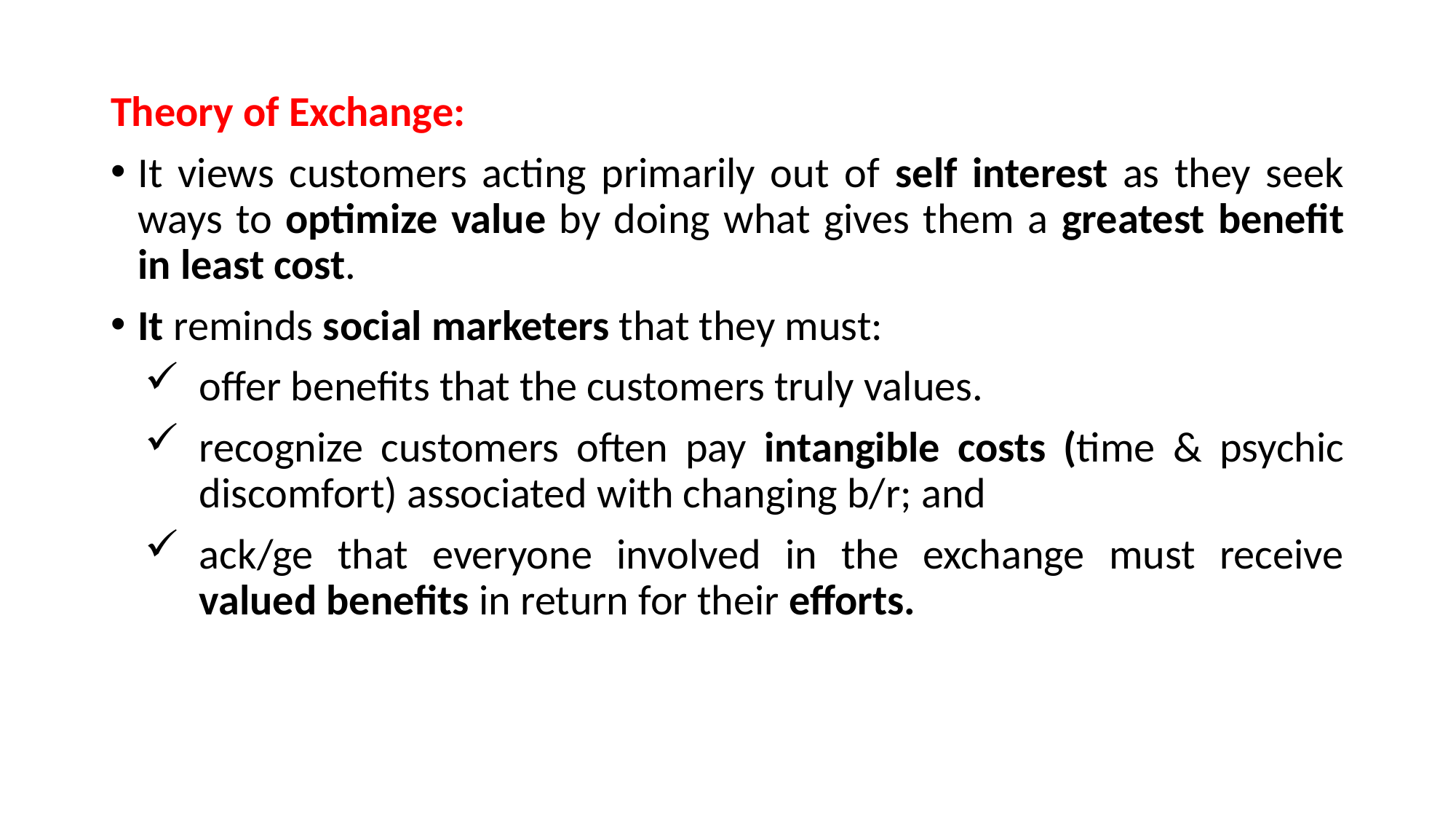

#
Theory of Exchange:
It views customers acting primarily out of self interest as they seek ways to optimize value by doing what gives them a greatest benefit in least cost.
It reminds social marketers that they must:
offer benefits that the customers truly values.
recognize customers often pay intangible costs (time & psychic discomfort) associated with changing b/r; and
ack/ge that everyone involved in the exchange must receive valued benefits in return for their efforts.